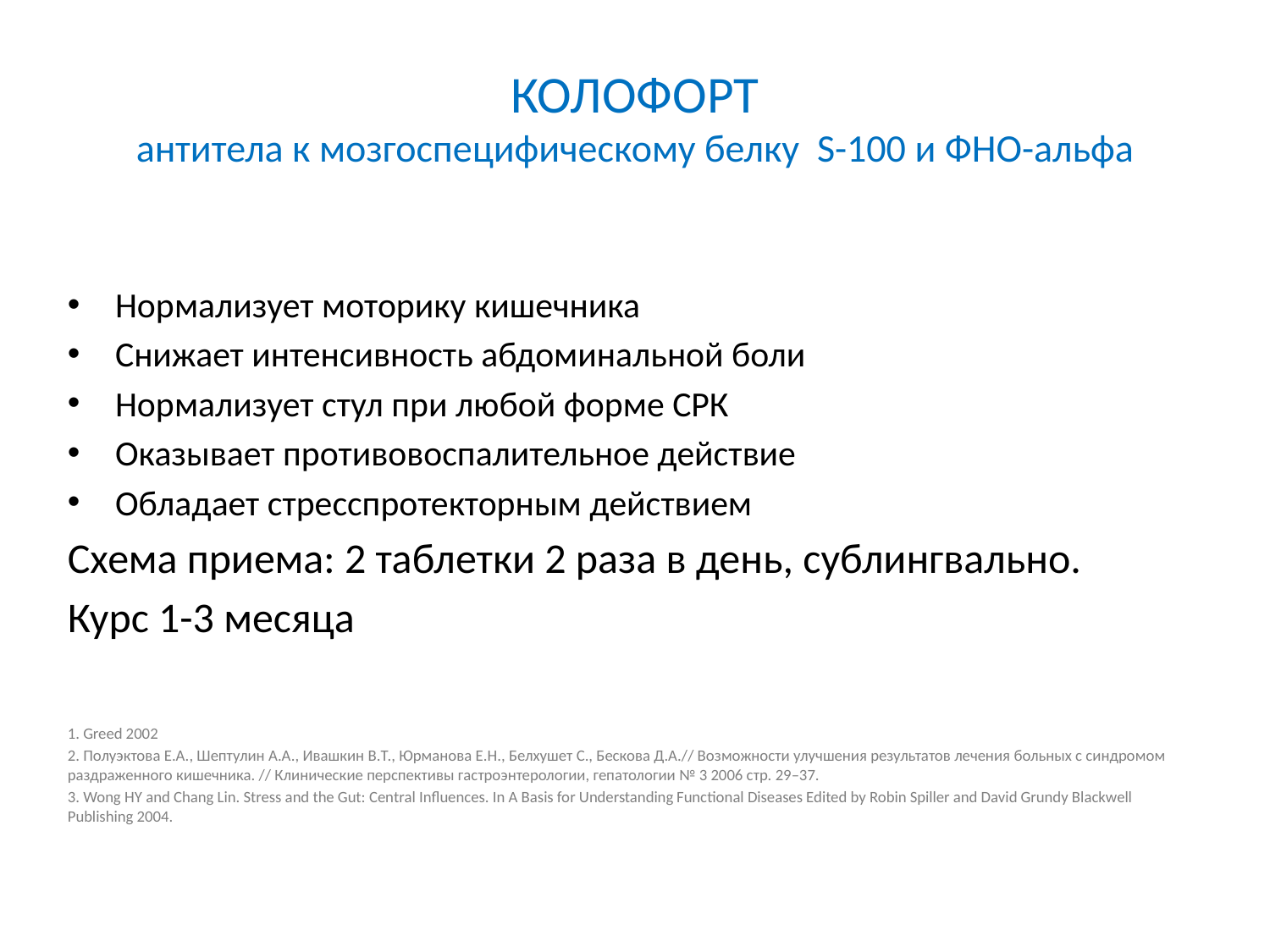

# КОЛОФОРТ антитела к мозгоспецифическому белку  S-100 и ФНО-альфа
Нормализует моторику кишечника
Снижает интенсивность абдоминальной боли
Нормализует стул при любой форме СРК
Оказывает противовоспалительное действие
Обладает стресспротекторным действием
Схема приема: 2 таблетки 2 раза в день, сублингвально.
Курс 1-3 месяца

1. Greed 2002
2. Полуэктова Е.А., Шептулин А.А., Ивашкин В.Т., Юрманова Е.Н., Белхушет С., Бескова Д.А.// Возможности улучшения результатов лечения больных с синдромом раздраженного кишечника. // Клинические перспективы гастроэнтерологии, гепатологии № 3 2006 стр. 29–37.
3. Wong HY and Chang Lin. Stress and the Gut: Central Influences. In A Basis for Understanding Functional Diseases Edited by Robin Spiller and David Grundy Blackwell Publishing 2004.